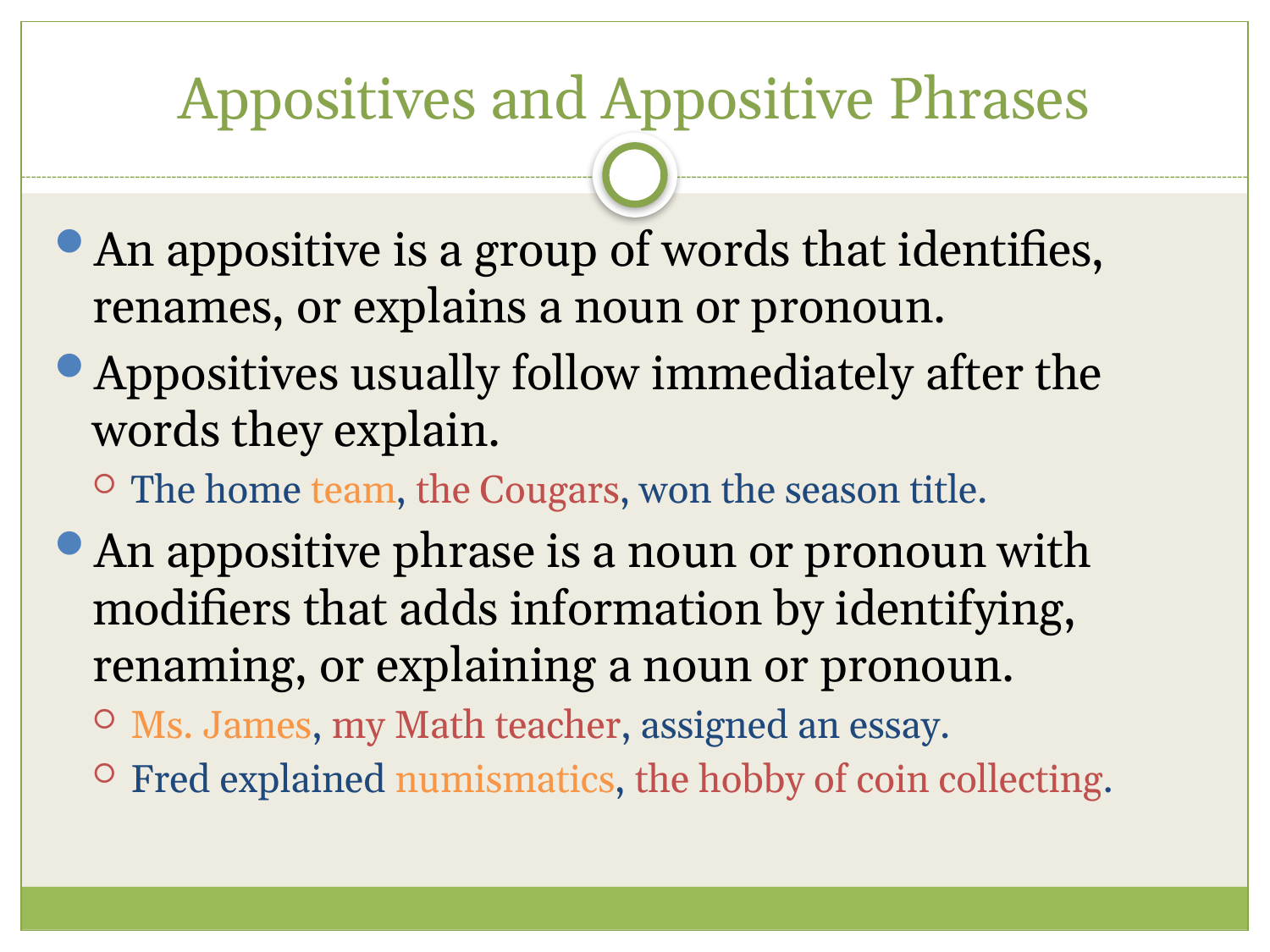

# Appositives and Appositive Phrases
An appositive is a group of words that identifies, renames, or explains a noun or pronoun.
Appositives usually follow immediately after the words they explain.
The home team, the Cougars, won the season title.
An appositive phrase is a noun or pronoun with modifiers that adds information by identifying, renaming, or explaining a noun or pronoun.
Ms. James, my Math teacher, assigned an essay.
Fred explained numismatics, the hobby of coin collecting.